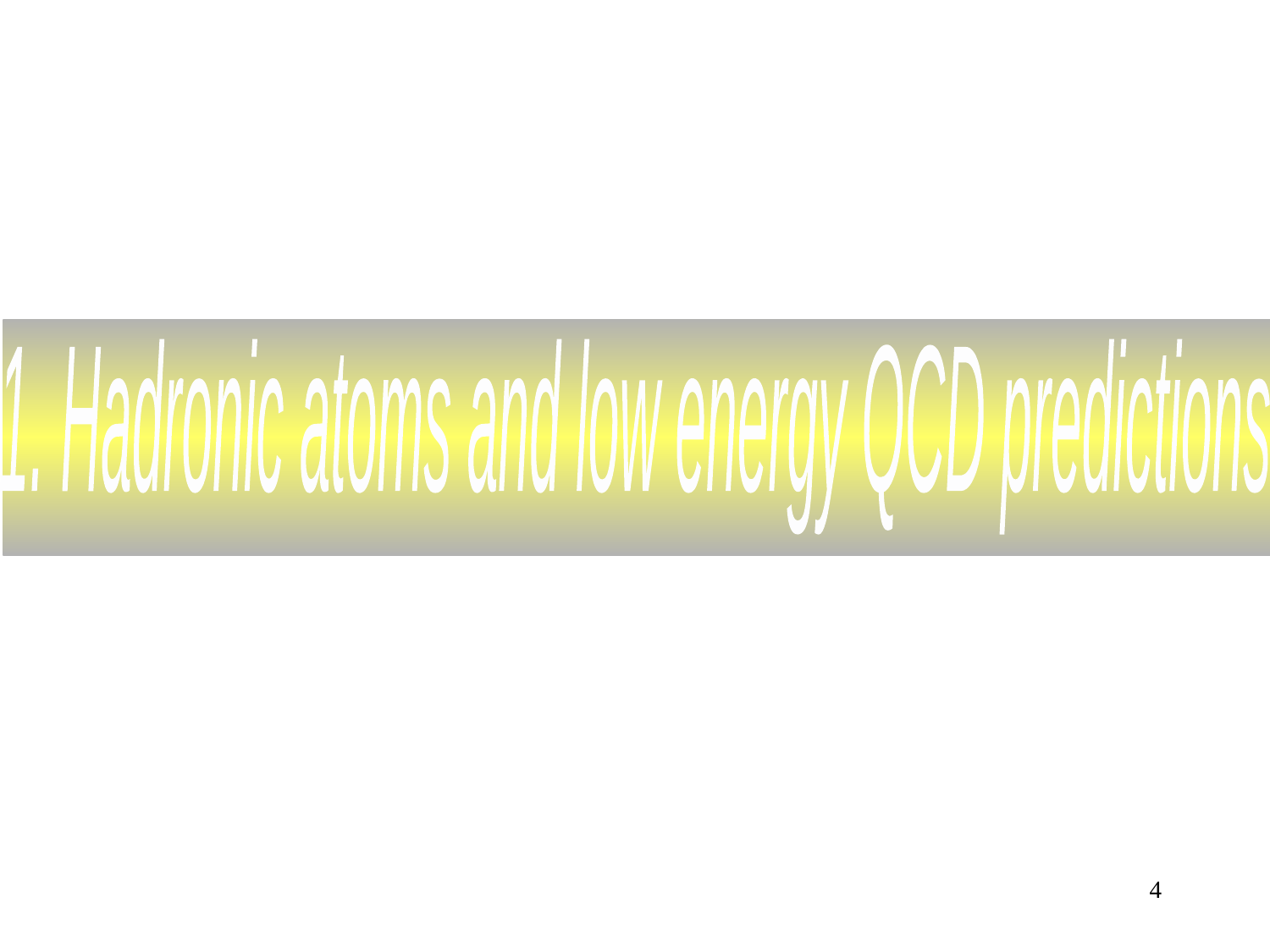

1. Hadronic atoms and low energy QCD predictions
4